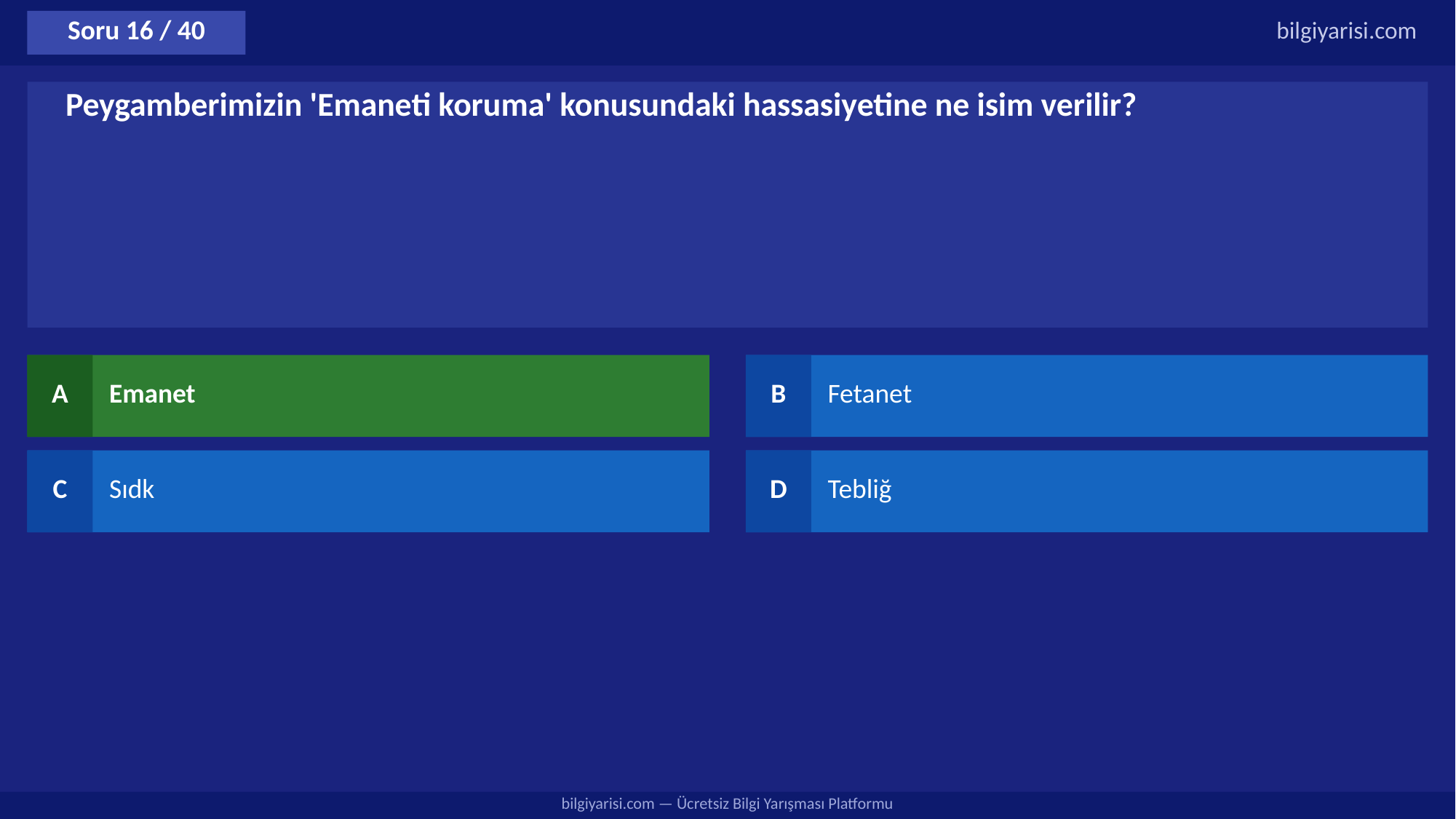

Soru 16 / 40
bilgiyarisi.com

Peygamberimizin 'Emaneti koruma' konusundaki hassasiyetine ne isim verilir?

A
Emanet

B
Fetanet

C
Sıdk

D
Tebliğ
bilgiyarisi.com — Ücretsiz Bilgi Yarışması Platformu